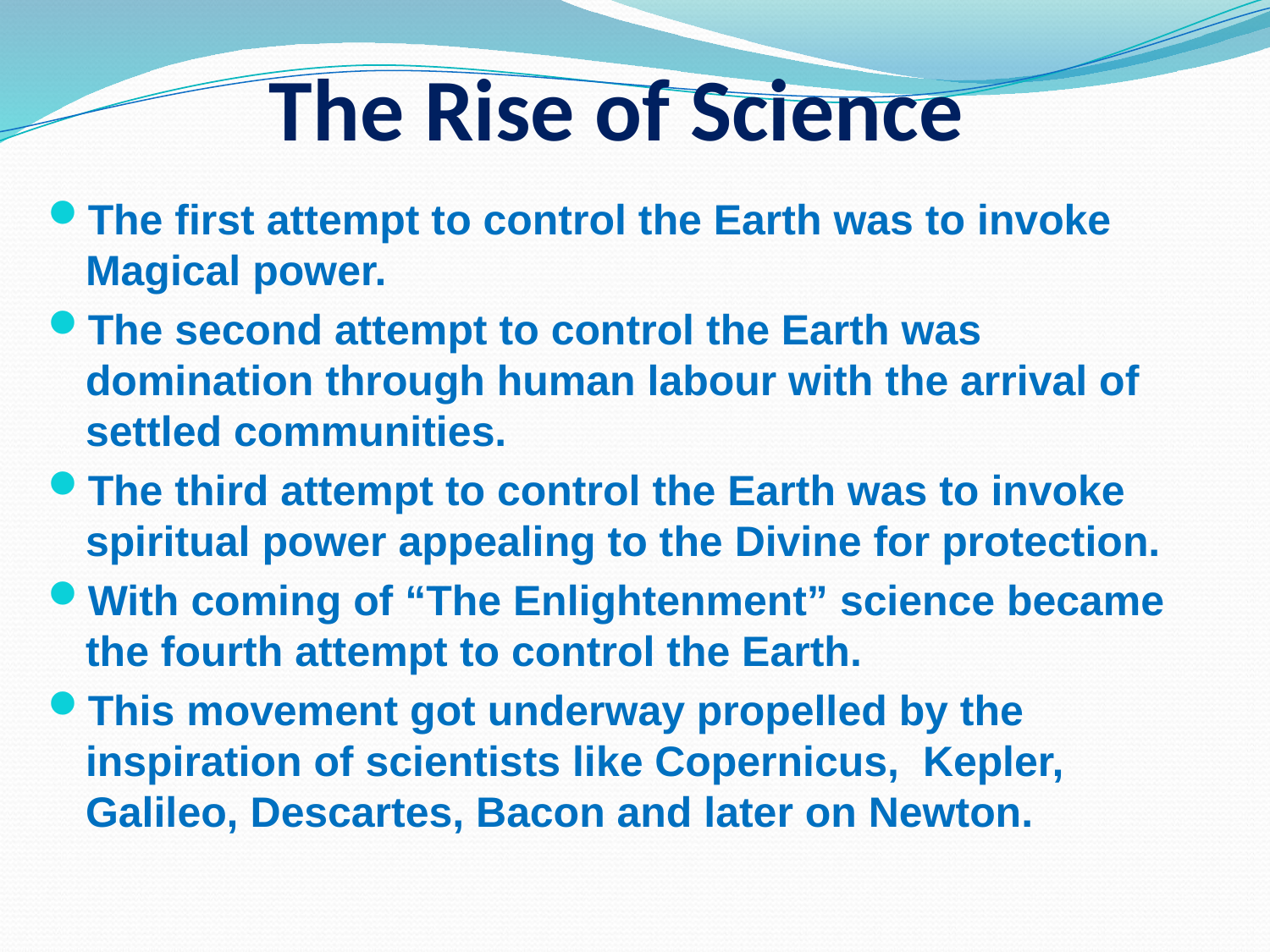

# The Rise of Science
The first attempt to control the Earth was to invoke Magical power.
The second attempt to control the Earth was domination through human labour with the arrival of settled communities.
The third attempt to control the Earth was to invoke spiritual power appealing to the Divine for protection.
With coming of “The Enlightenment” science became the fourth attempt to control the Earth.
This movement got underway propelled by the inspiration of scientists like Copernicus,  Kepler, Galileo, Descartes, Bacon and later on Newton.